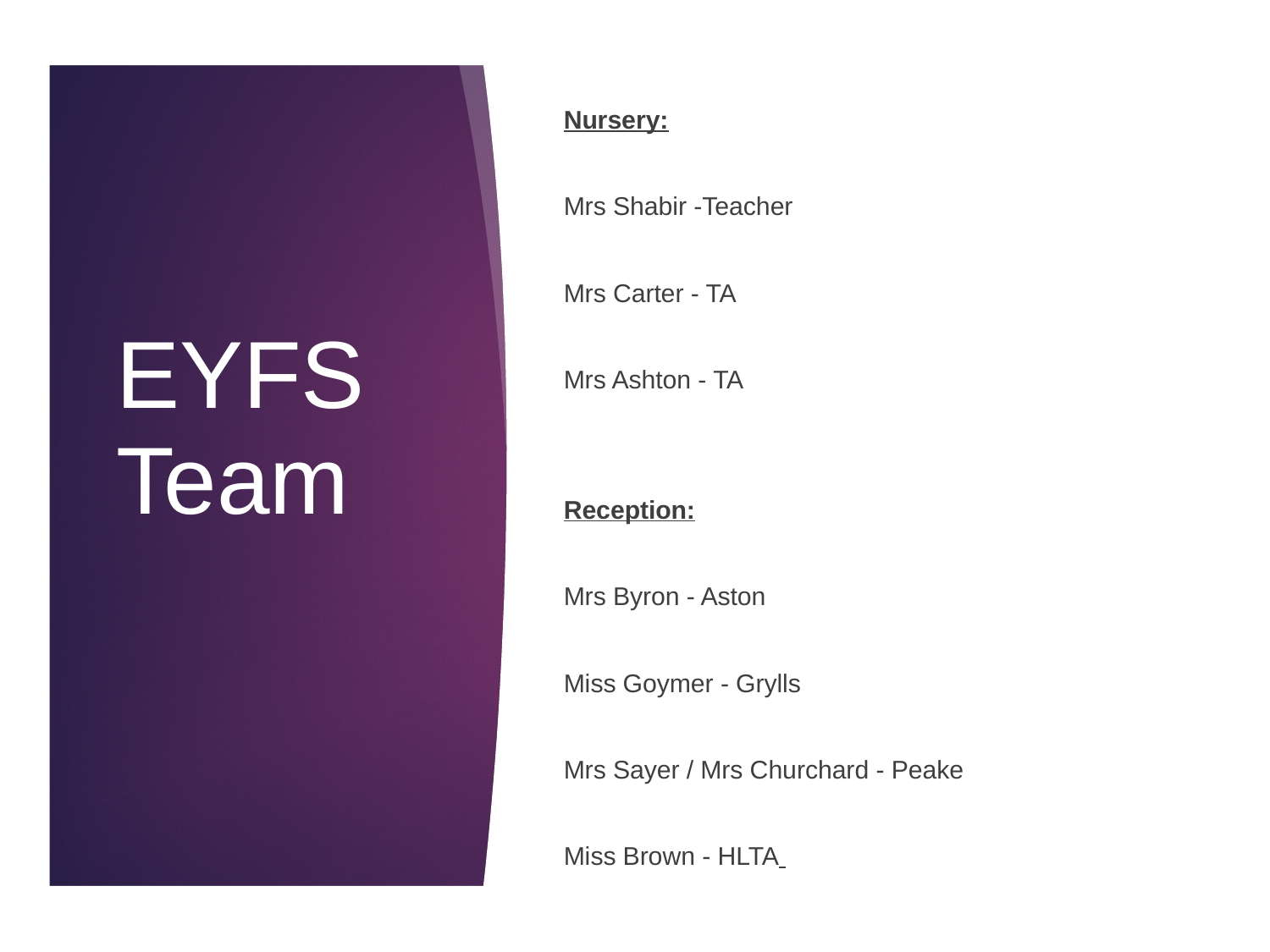

Nursery:

Mrs Shabir -Teacher

Mrs Carter - TA

Mrs Ashton - TA

Reception:

Mrs Byron - Aston

Miss Goymer - Grylls

Mrs Sayer / Mrs Churchard - Peake

Miss Brown - HLTA

# EYFS Team